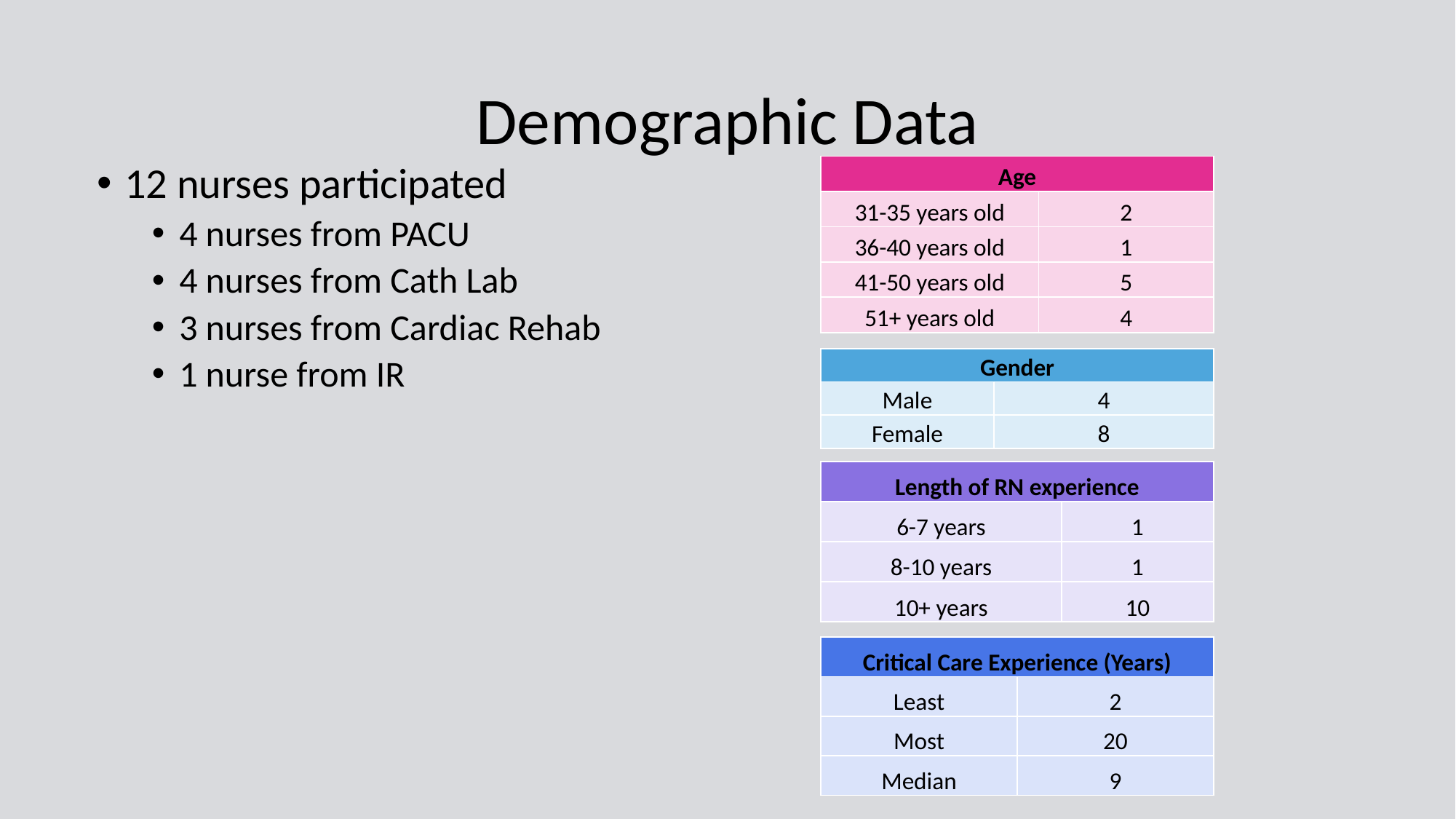

# Demographic Data
12 nurses participated
4 nurses from PACU
4 nurses from Cath Lab
3 nurses from Cardiac Rehab
1 nurse from IR
| Age | n=12 |
| --- | --- |
| 31-35 years old | 2 |
| 36-40 years old | 1 |
| 41-50 years old | 5 |
| 51+ years old | 4 |
| Gender | n=12 |
| --- | --- |
| Male | 4 |
| Female | 8 |
| Length of RN experience | n=12 |
| --- | --- |
| 6-7 years | 1 |
| 8-10 years | 1 |
| 10+ years | 10 |
| Critical Care Experience (Years) |  |
| --- | --- |
| Least | 2 |
| Most | 20 |
| Median | 9 |